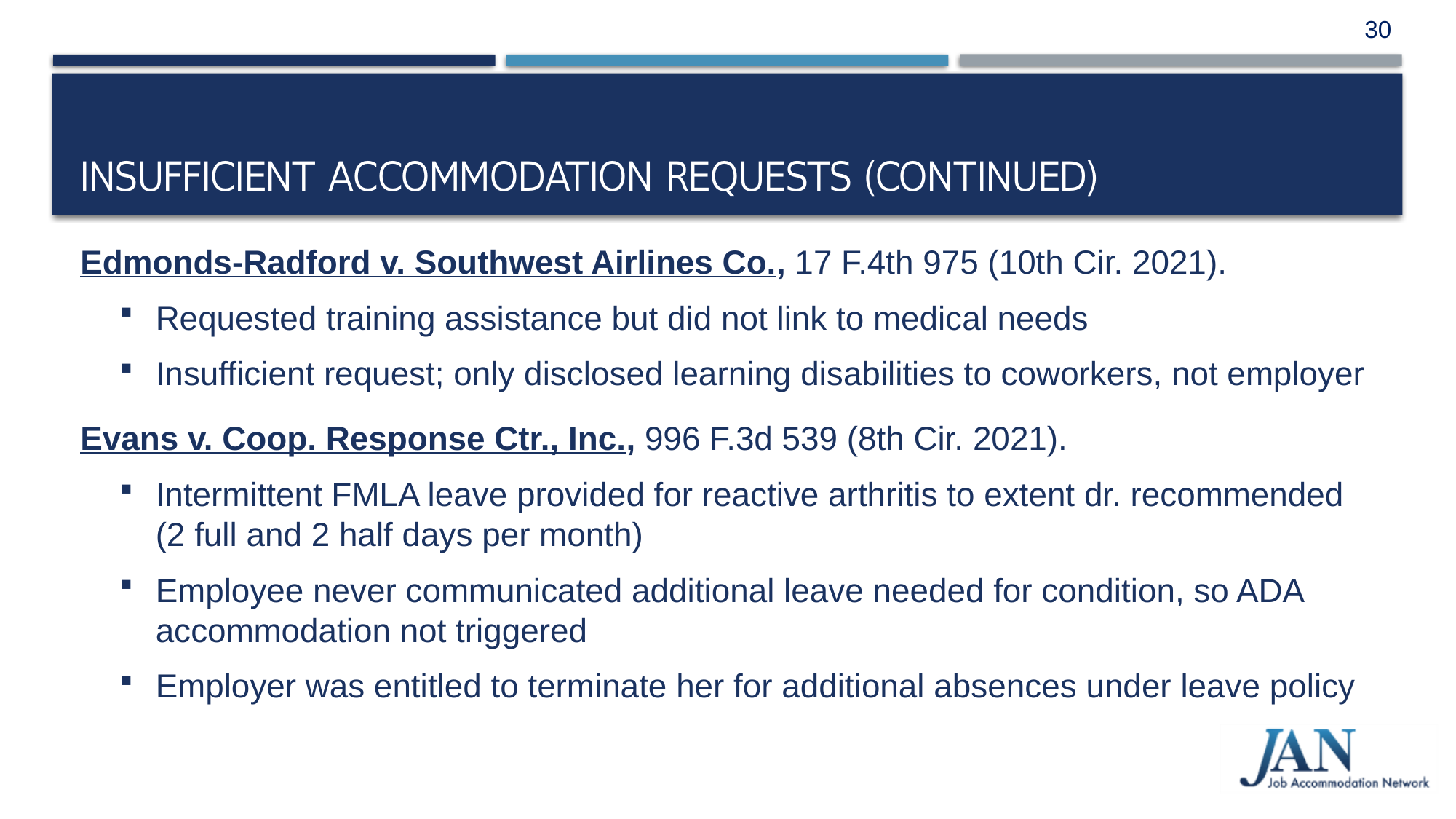

30
# Insufficient accommodation requests (continued)
Edmonds-Radford v. Southwest Airlines Co., 17 F.4th 975 (10th Cir. 2021).
Requested training assistance but did not link to medical needs
Insufficient request; only disclosed learning disabilities to coworkers, not employer
Evans v. Coop. Response Ctr., Inc., 996 F.3d 539 (8th Cir. 2021).
Intermittent FMLA leave provided for reactive arthritis to extent dr. recommended (2 full and 2 half days per month)
Employee never communicated additional leave needed for condition, so ADA accommodation not triggered
Employer was entitled to terminate her for additional absences under leave policy